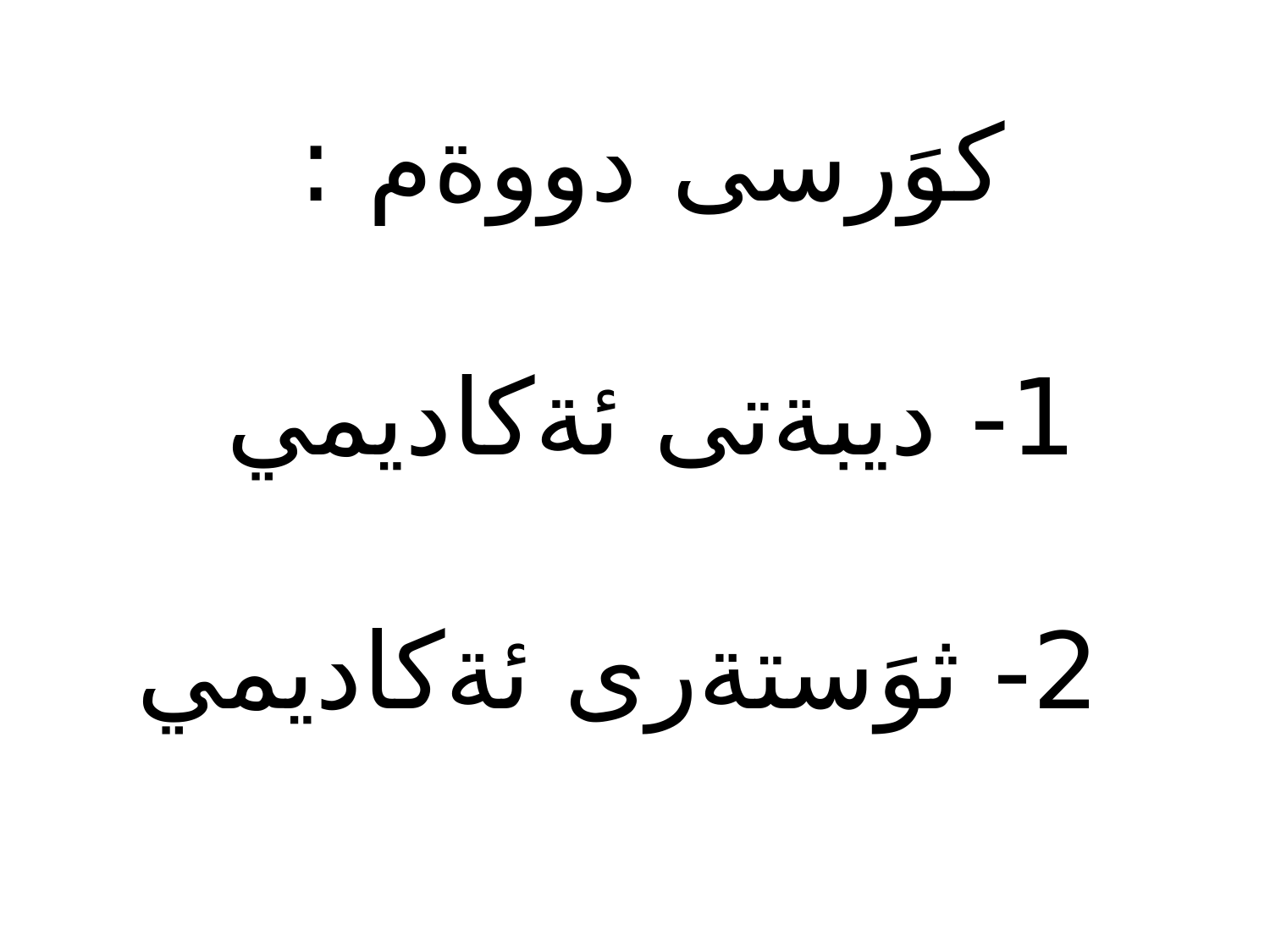

# كوَرسى دووةم : 1- ديبةتى ئةكاديمي 2- ثوَستةرى ئةكاديمي